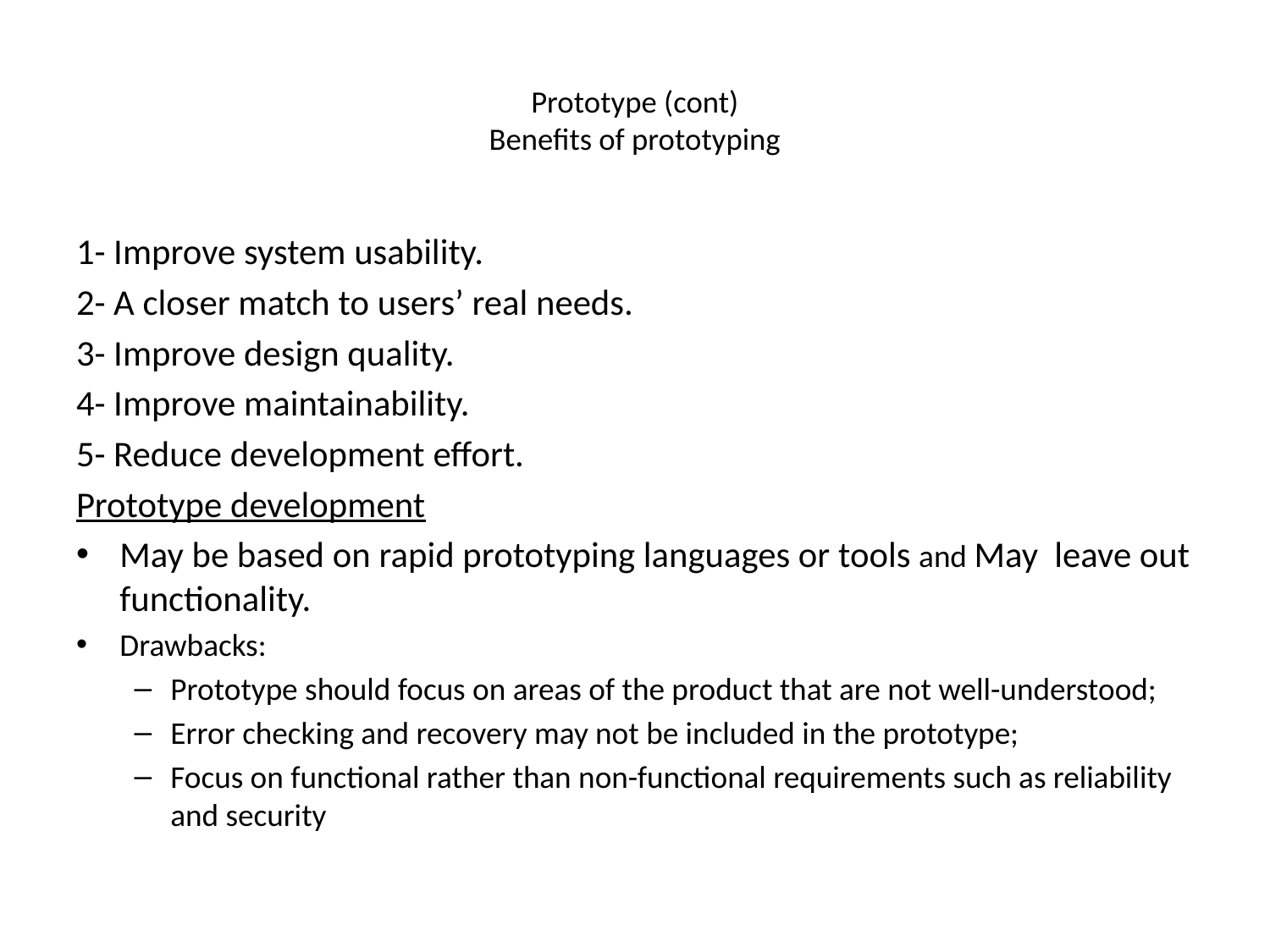

# Prototype (cont) Benefits of prototyping
1- Improve system usability.
2- A closer match to users’ real needs.
3- Improve design quality.
4- Improve maintainability.
5- Reduce development effort.
Prototype development
May be based on rapid prototyping languages or tools and May  leave out functionality.
Drawbacks:
Prototype should focus on areas of the product that are not well-understood;
Error checking and recovery may not be included in the prototype;
Focus on functional rather than non-functional requirements such as reliability and security